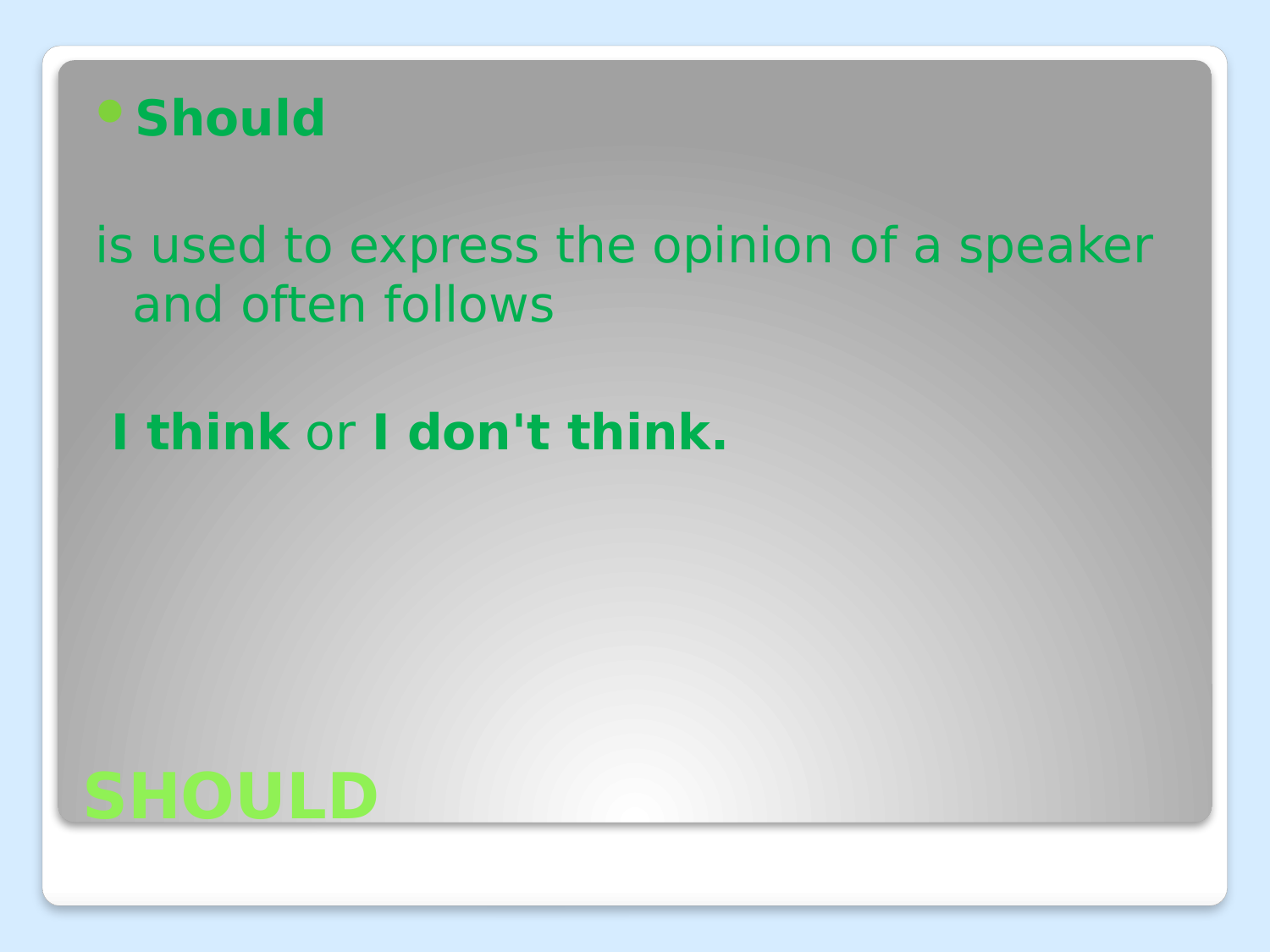

Should

is used to express the opinion of a speaker and often follows

 I think or I don't think.
# SHOULD